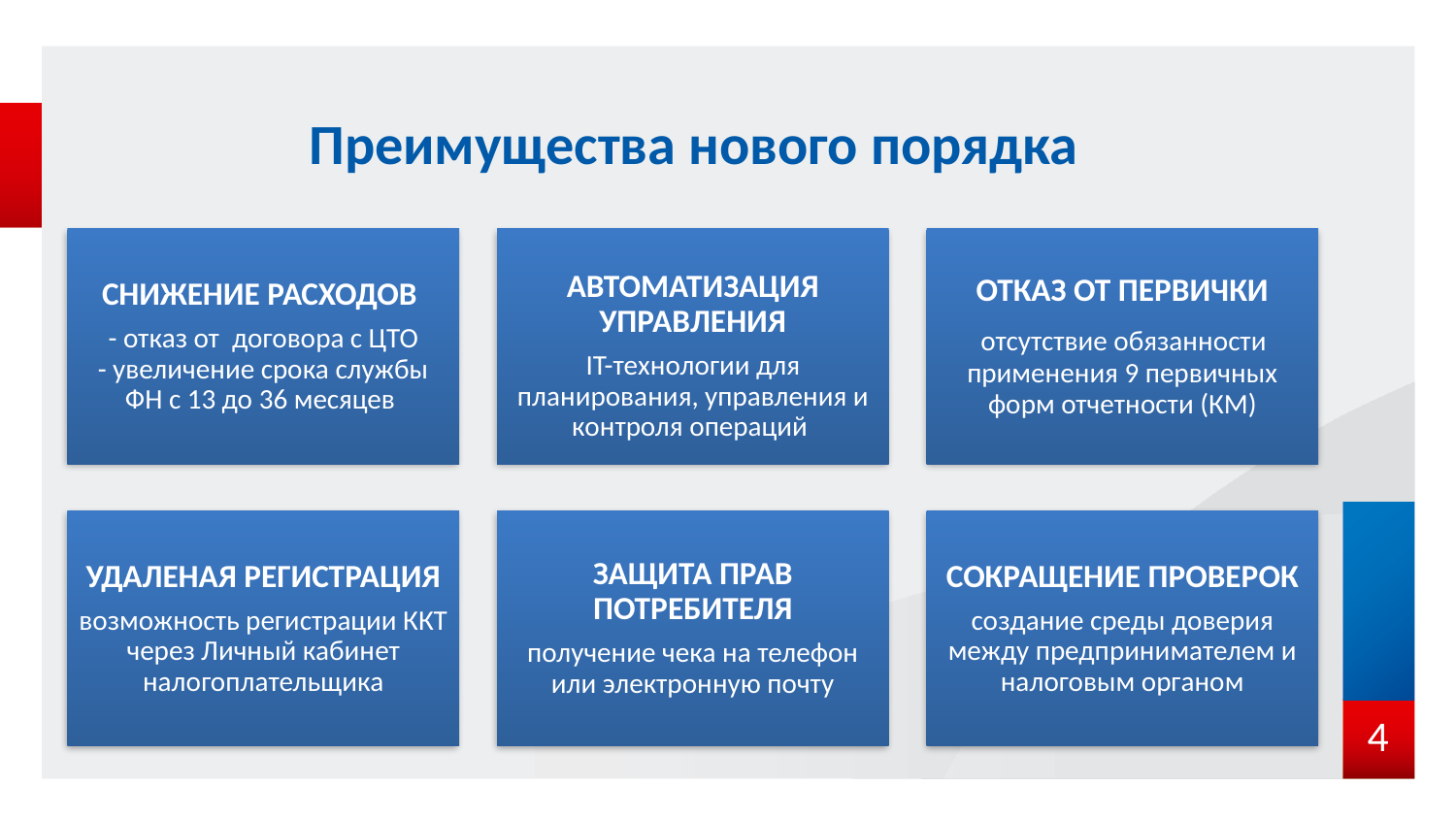

# Преимущества нового порядка

СНИЖЕНИЕ РАСХОДОВ
- отказ от  договора с ЦТО
- увеличение срока службы ФН с 13 до 36 месяцев

УДАЛЕНАЯ РЕГИСТРАЦИЯ
возможность регистрации ККТ через Личный кабинет налогоплательщика

АВТОМАТИЗАЦИЯ УПРАВЛЕНИЯ
IT-технологии для планирования, управления и контроля операций

ЗАЩИТА ПРАВ ПОТРЕБИТЕЛЯ
получение чека на телефон или электронную почту

ОТКАЗ ОТ ПЕРВИЧКИ
 отсутствие обязанности  применения 9 первичных форм отчетности (КМ)

СОКРАЩЕНИЕ ПРОВЕРОК
создание среды доверия между предпринимателем и налоговым органом
4